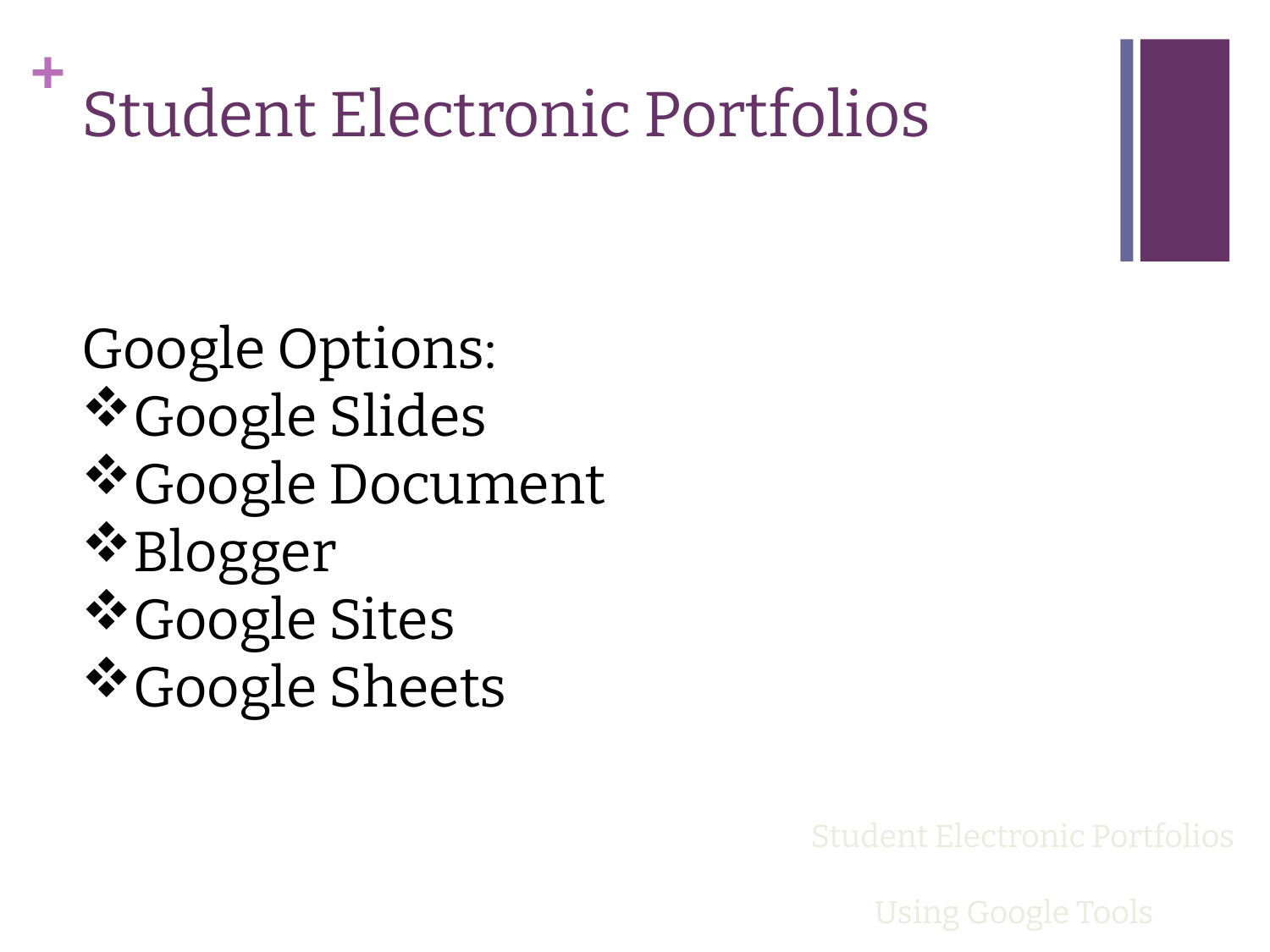

# Student Electronic Portfolios
Google Options:
Google Slides
Google Document
Blogger
Google Sites
Google Sheets

Student Electronic Portfolios
          Using Google Tools